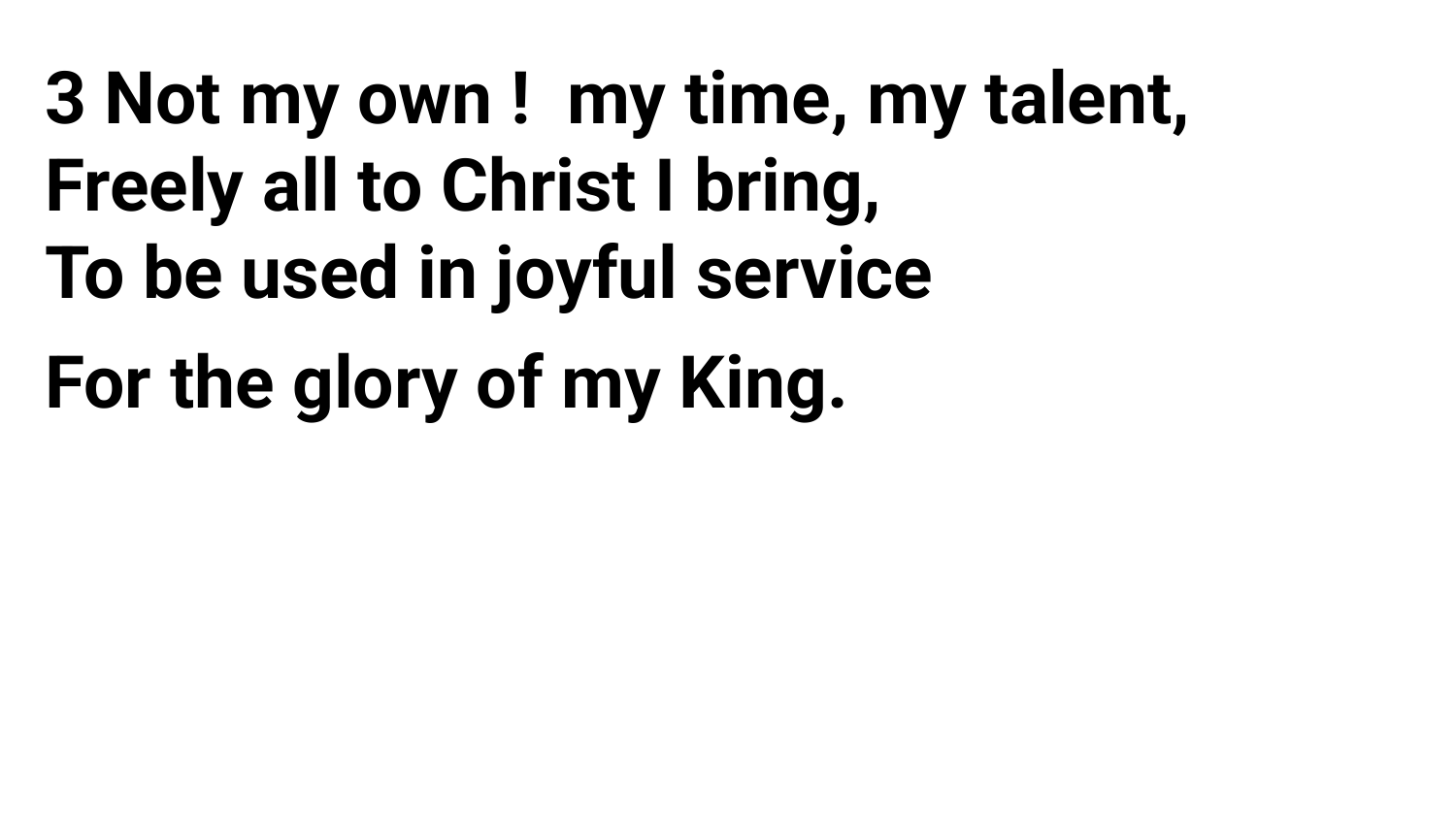

3 Not my own !  my time, my talent,
Freely all to Christ I bring,
To be used in joyful service
For the glory of my King.